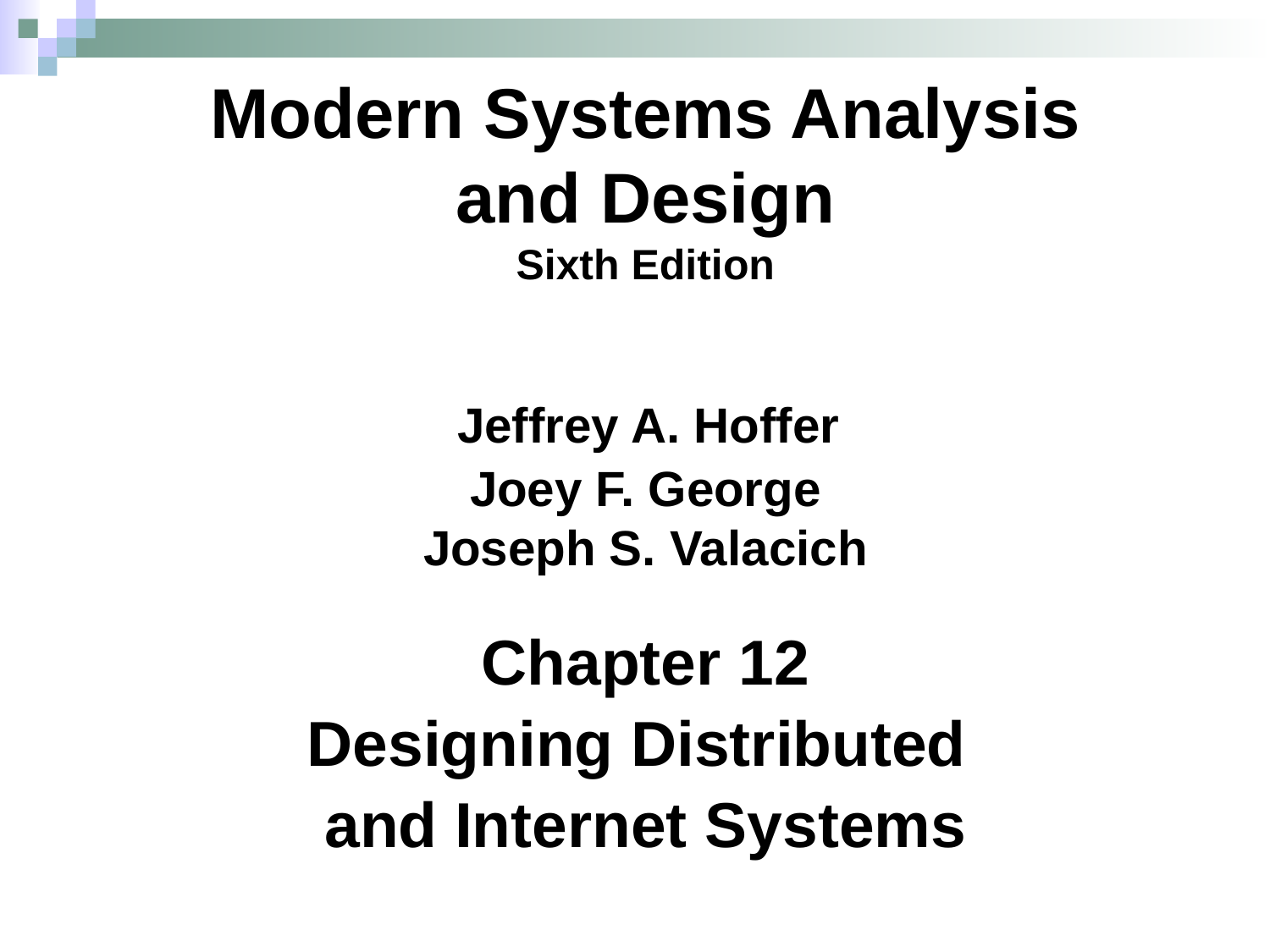

Modern Systems Analysis
and Design
Sixth Edition
 Jeffrey A. Hoffer
Joey F. George
Joseph S. Valacich
Chapter 12
Designing Distributed
and Internet Systems